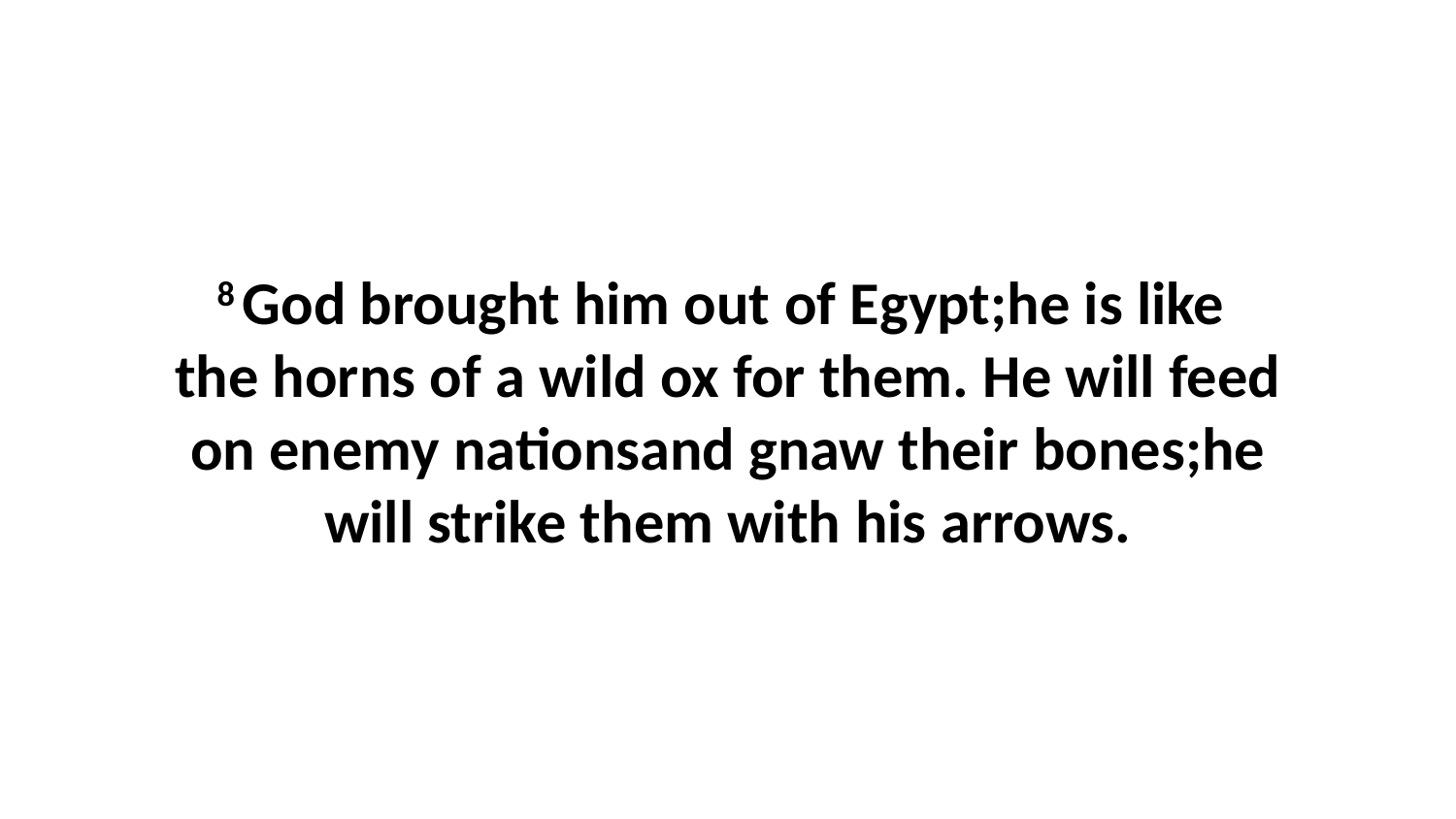

8 God brought him out of Egypt;he is like  the horns of a wild ox for them. He will feed on enemy nationsand gnaw their bones;he will strike them with his arrows.